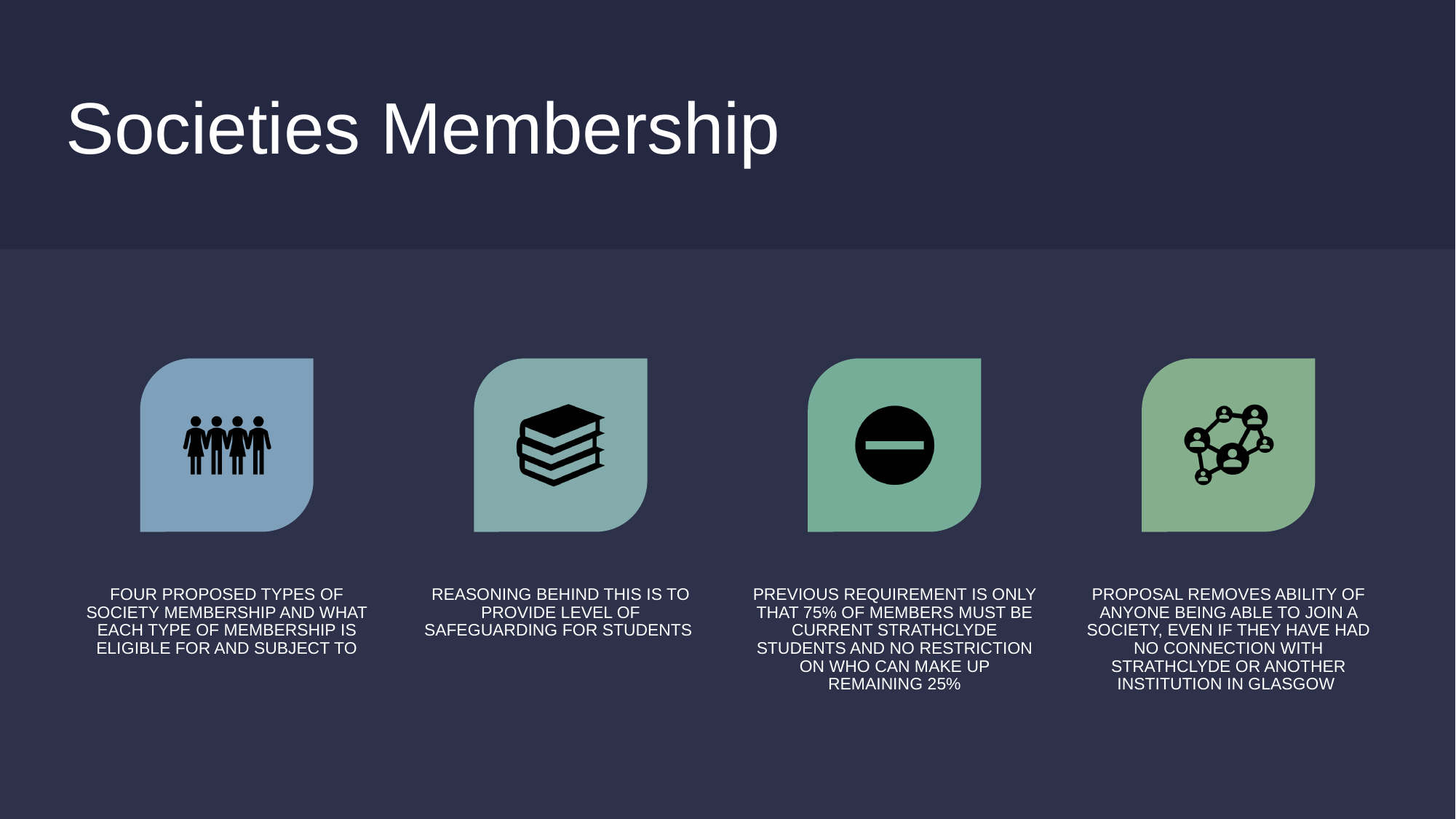

# Societies Membership

Four proposed types of society membership and what each type of membership is eligible for and subject to
Reasoning behind this is to provide level of safeguarding for students
Previous requirement is only that 75% of members must be current Strathclyde students and no restriction on who can make up remaining 25%
Proposal removes ability of anyone being able to join a society, even if they have had no connection with Strathclyde or another institution in Glasgow